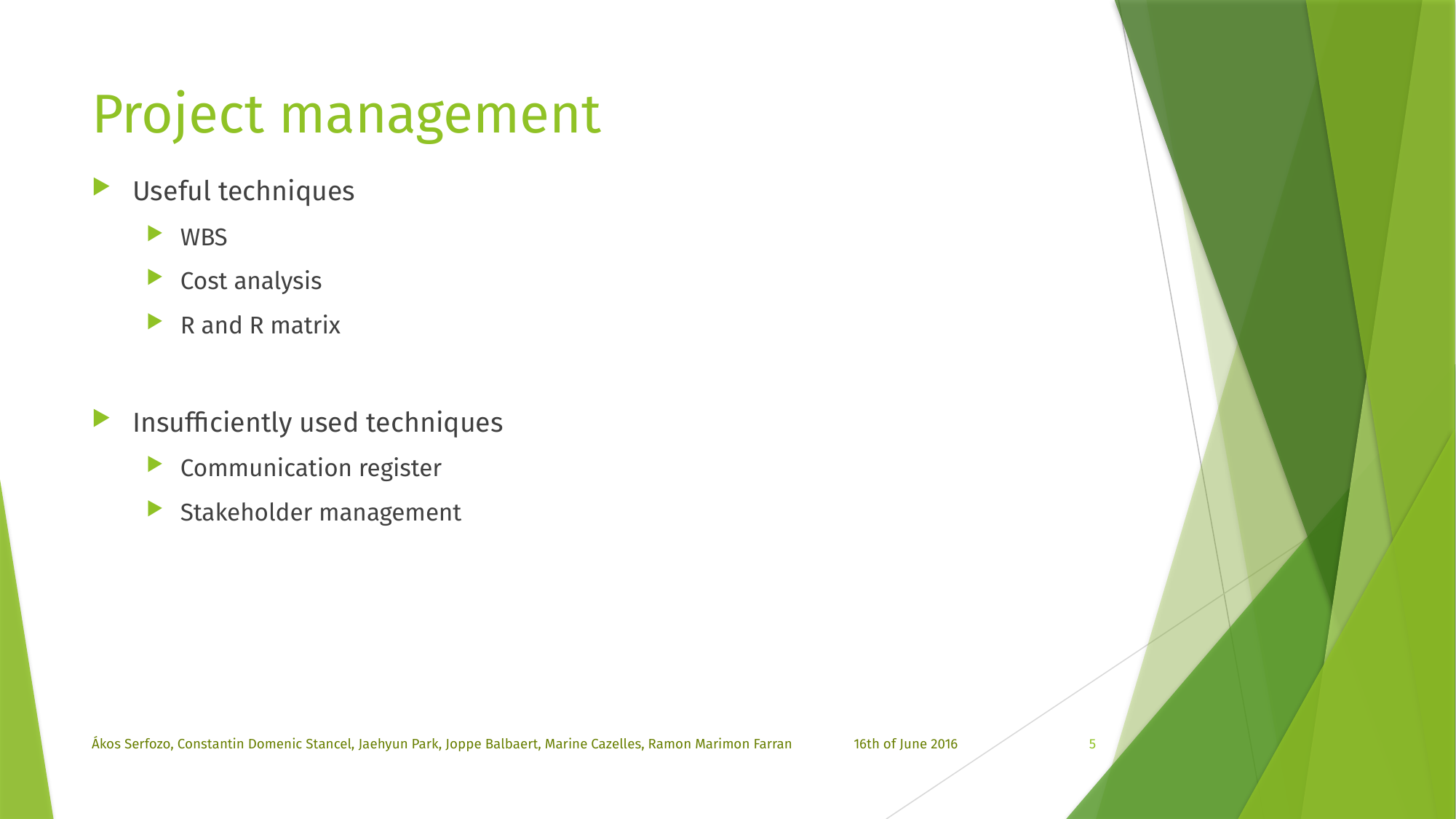

# Project management
Useful techniques
WBS
Cost analysis
R and R matrix

Insufficiently used techniques
Communication register
Stakeholder management

Ákos Serfozo, Constantin Domenic Stancel, Jaehyun Park, Joppe Balbaert, Marine Cazelles, Ramon Marimon Farran
16th of June 2016
5